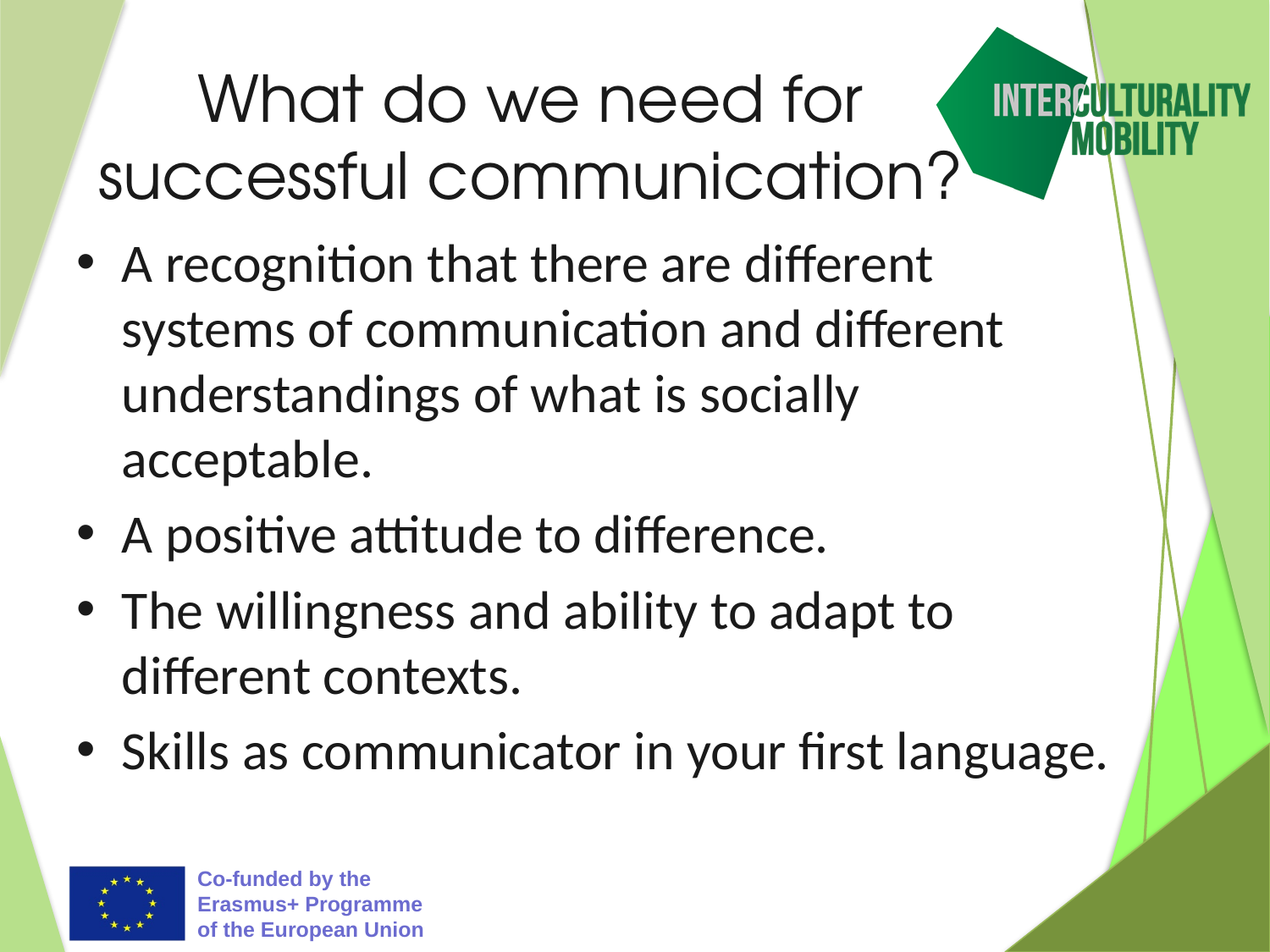

# What do we need for successful communication?
A recognition that there are different systems of communication and different understandings of what is socially acceptable.
A positive attitude to difference.
The willingness and ability to adapt to different contexts.
Skills as communicator in your first language.